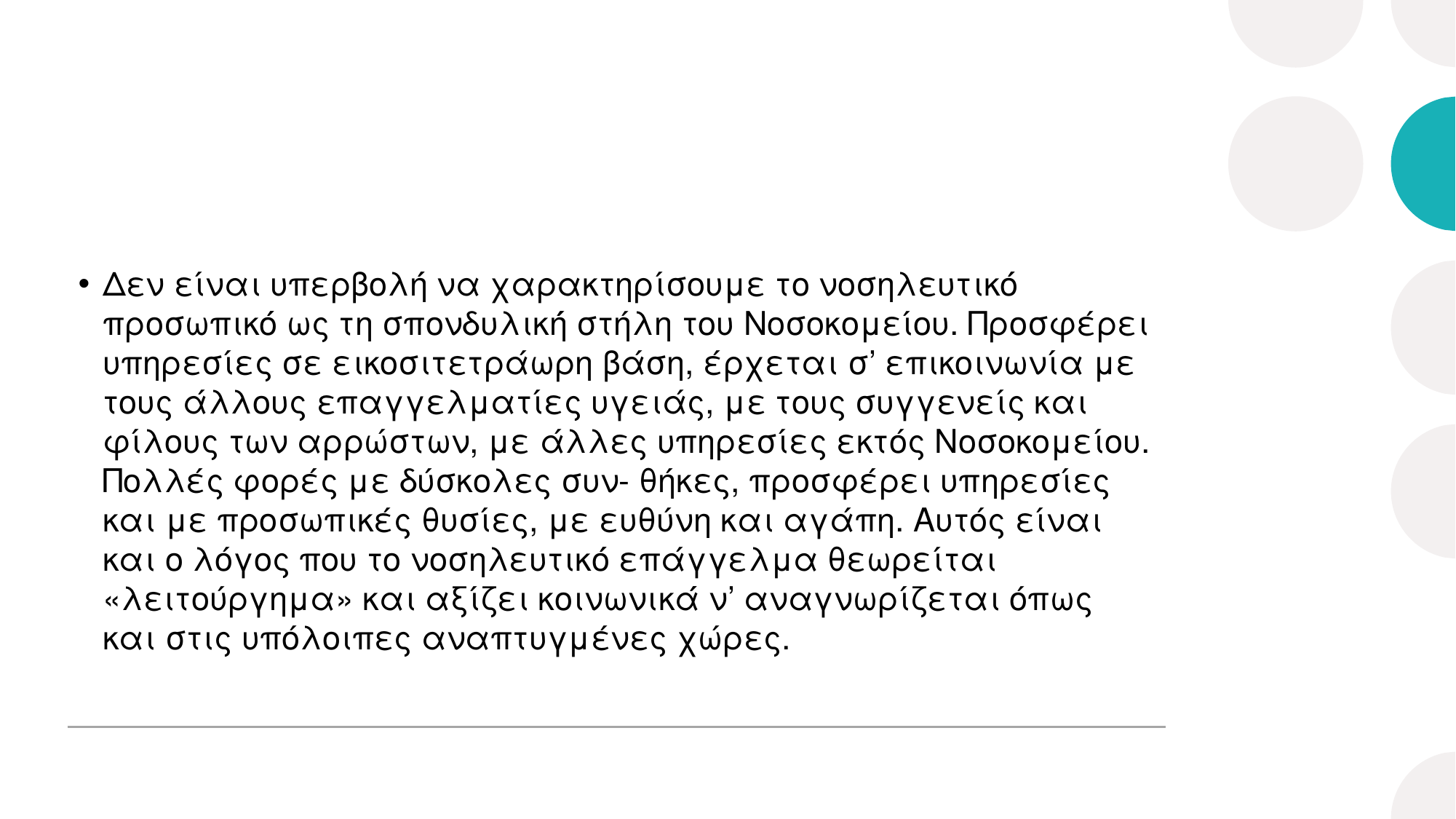

Δεν είναι υπερβολή́ να χαρακτηρίσουμε το νοσηλευτικό́ προσωπικό́ ως τη σπονδυλική́ στήλη του Νοσοκομείου. Προσφέρει υπηρεσίες σε εικοσιτετράωρη βάση, έρχεται σ’ επικοινωνία με τους άλλους επαγγελματίες υγειάς, με τους συγγενείς και φίλους των αρρώστων, με άλλες υπηρεσίες εκτός Νοσοκομείου. Πολλές φορές με δύσκολες συν- θήκες, προσφέρει υπηρεσίες και με προσωπικές θυσίες, με ευθύνη και αγάπη. Αυτός είναι και ο λόγος που το νοσηλευτικό́ επάγγελμα θεωρείται «λειτούργημα» και αξίζει κοινωνικά́ ν’ αναγνωρίζεται όπως και στις υπόλοιπες αναπτυγμένες χώρες.